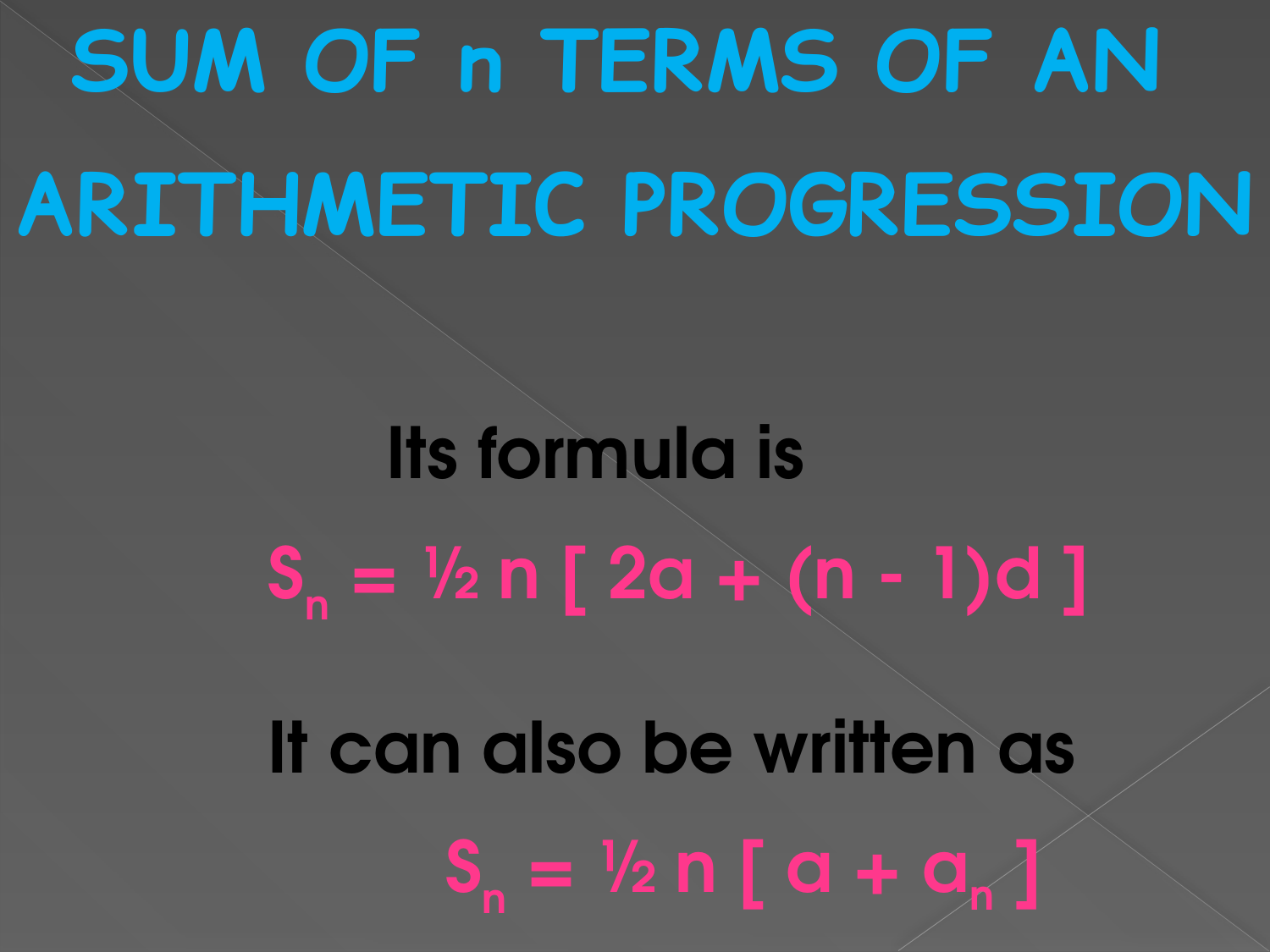

SUM OF n TERMS OF AN
ARITHMETIC PROGRESSION
                   Its formula is
             Sn = ½ n [ 2a + (n - 1)d ]
             It can also be written as
                      Sn = ½ n [ a + an ]